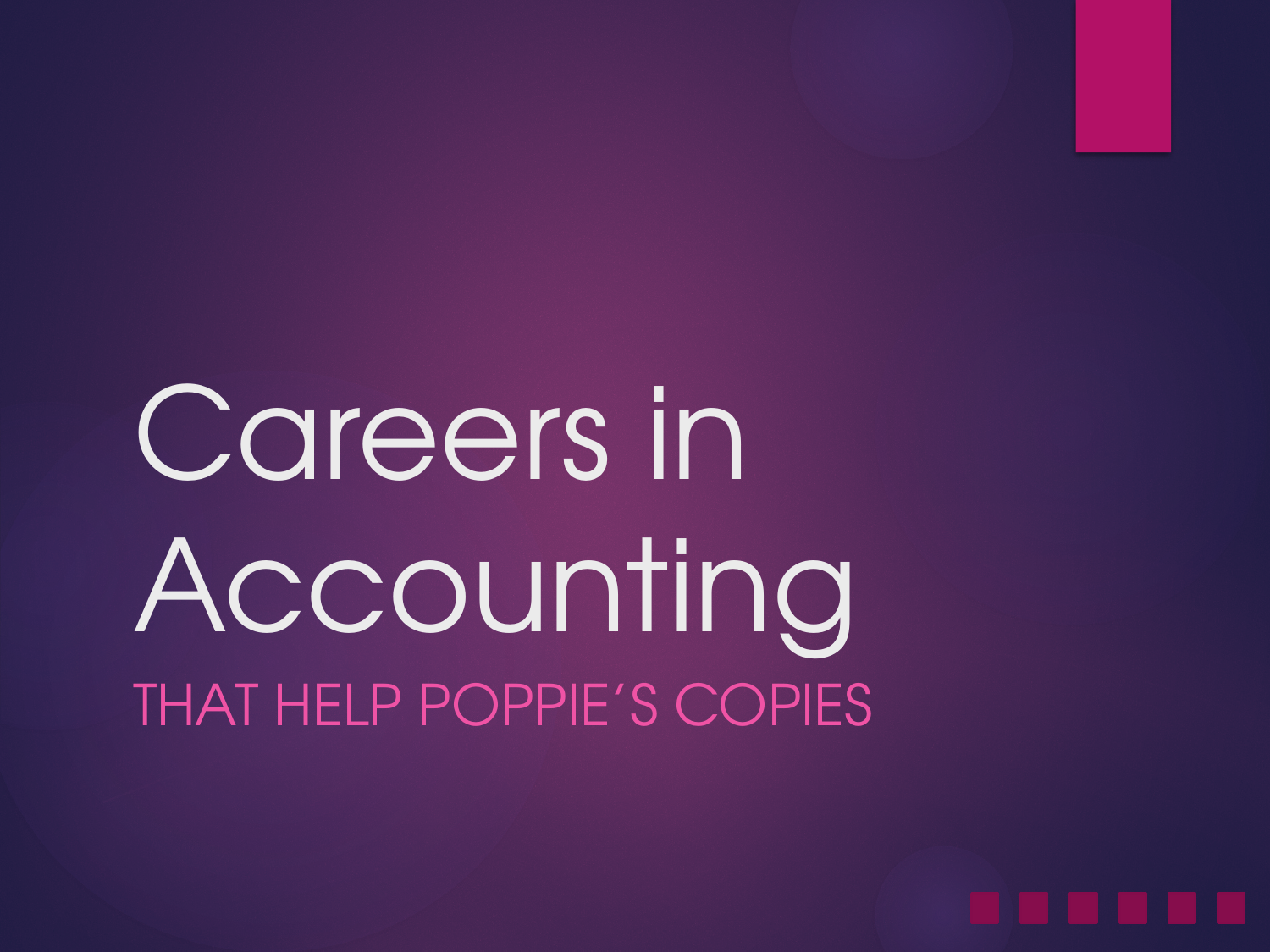

# Careers in Accounting
That help poppie’s copies